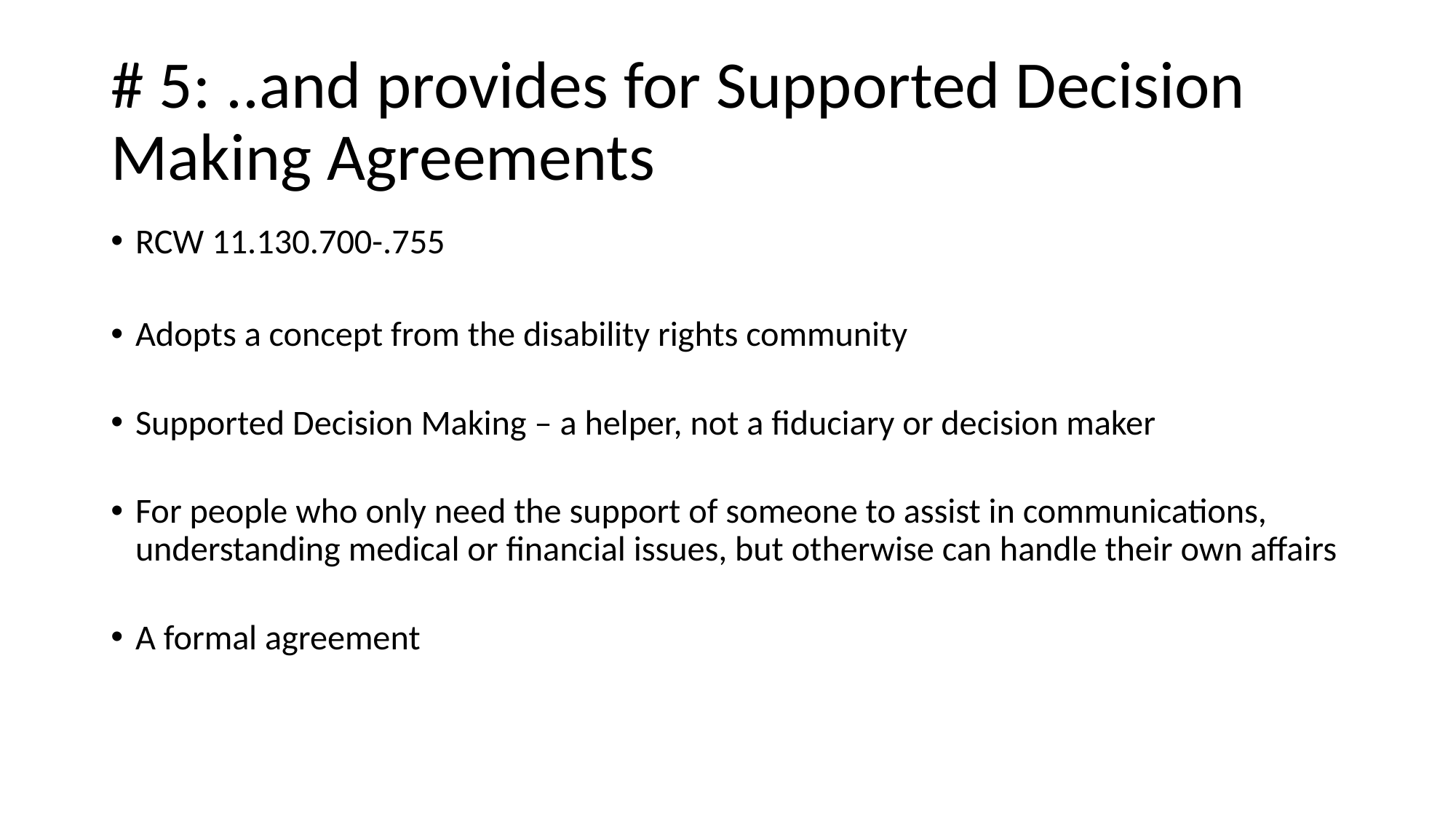

# # 5: ..and provides for Supported Decision Making Agreements
RCW 11.130.700-.755
Adopts a concept from the disability rights community
Supported Decision Making – a helper, not a fiduciary or decision maker
For people who only need the support of someone to assist in communications, understanding medical or financial issues, but otherwise can handle their own affairs
A formal agreement